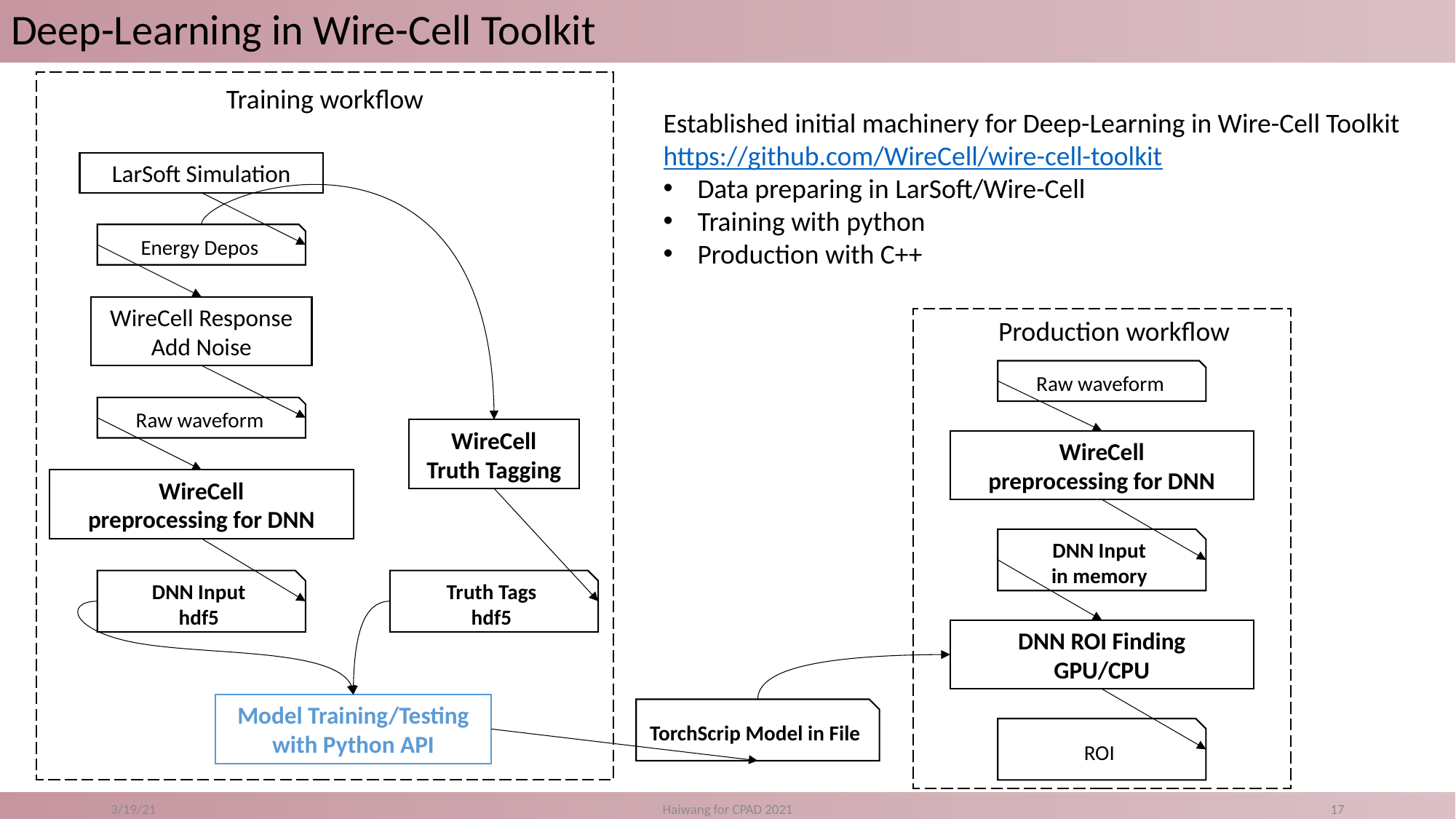

# Deep-Learning in Wire-Cell Toolkit

Training workflow
Established initial machinery for Deep-Learning in Wire-Cell Toolkit
https://github.com/WireCell/wire-cell-toolkit
Data preparing in LarSoft/Wire-Cell
Training with python
Production with C++
LarSoft Simulation
Energy Depos
WireCell Response
Add Noise
Production workflow

Raw waveform
Raw waveform
WireCell
Truth Tagging
WireCell
preprocessing for DNN
WireCell
preprocessing for DNN
DNN Input
in memory
DNN Input
hdf5
Truth Tags
hdf5
DNN ROI Finding
GPU/CPU
Model Training/Testing with Python API
TorchScrip Model in File
ROI
3/19/21
Haiwang for CPAD 2021
17